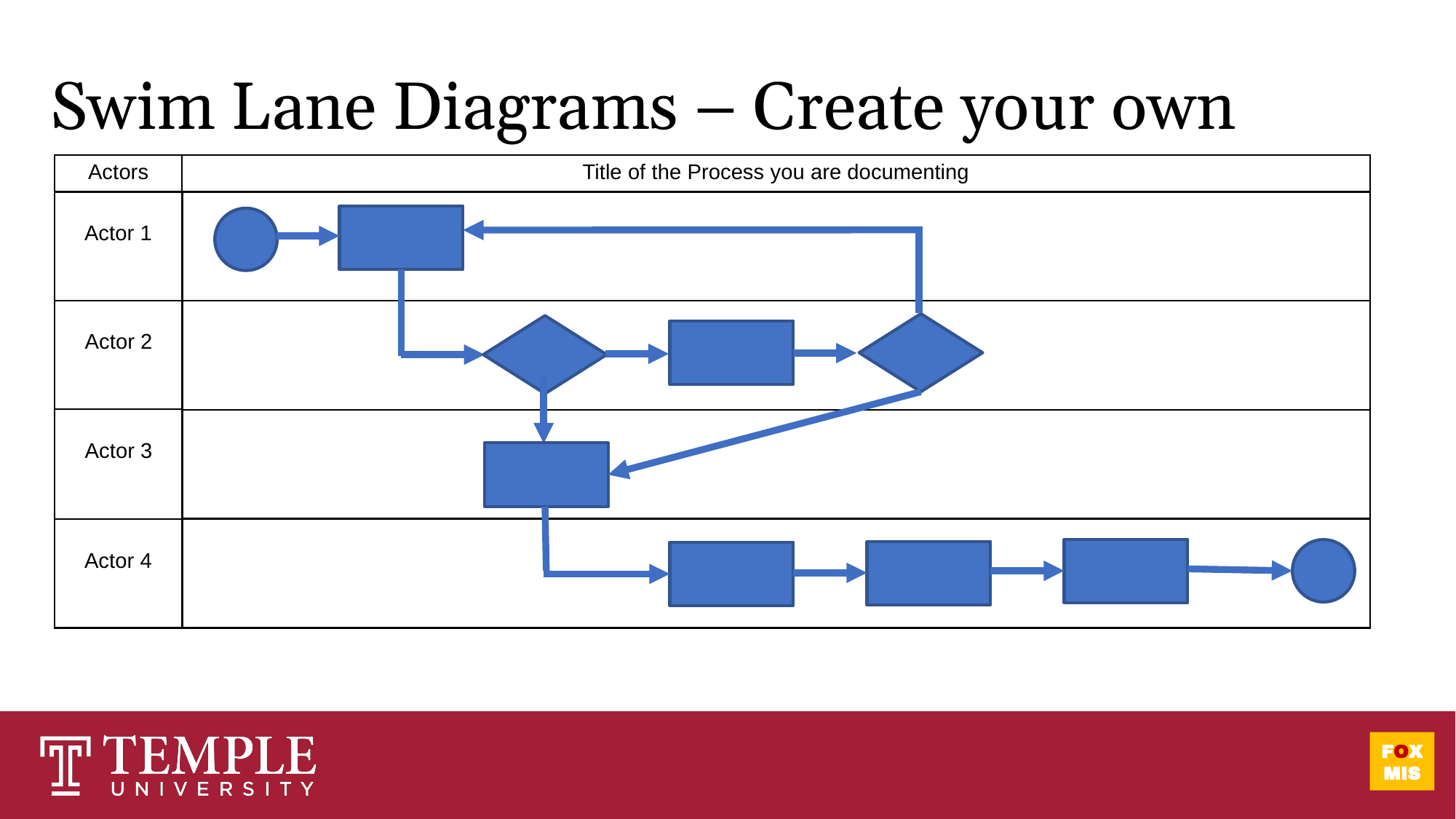

# Swim Lane Diagrams – Create your own
|  |
| --- |
| Title of the Process you are documenting |
| --- |
| Actors |
| --- |
| Actor 1 |
| --- |
|  |
| --- |
|  |
| --- |

|  |
| --- |
| Actor 2 |
| --- |

| Actor 3 |
| --- |
|  |
| --- |

|  |
| --- |
| Actor 4 |
| --- |

FOX
MIS